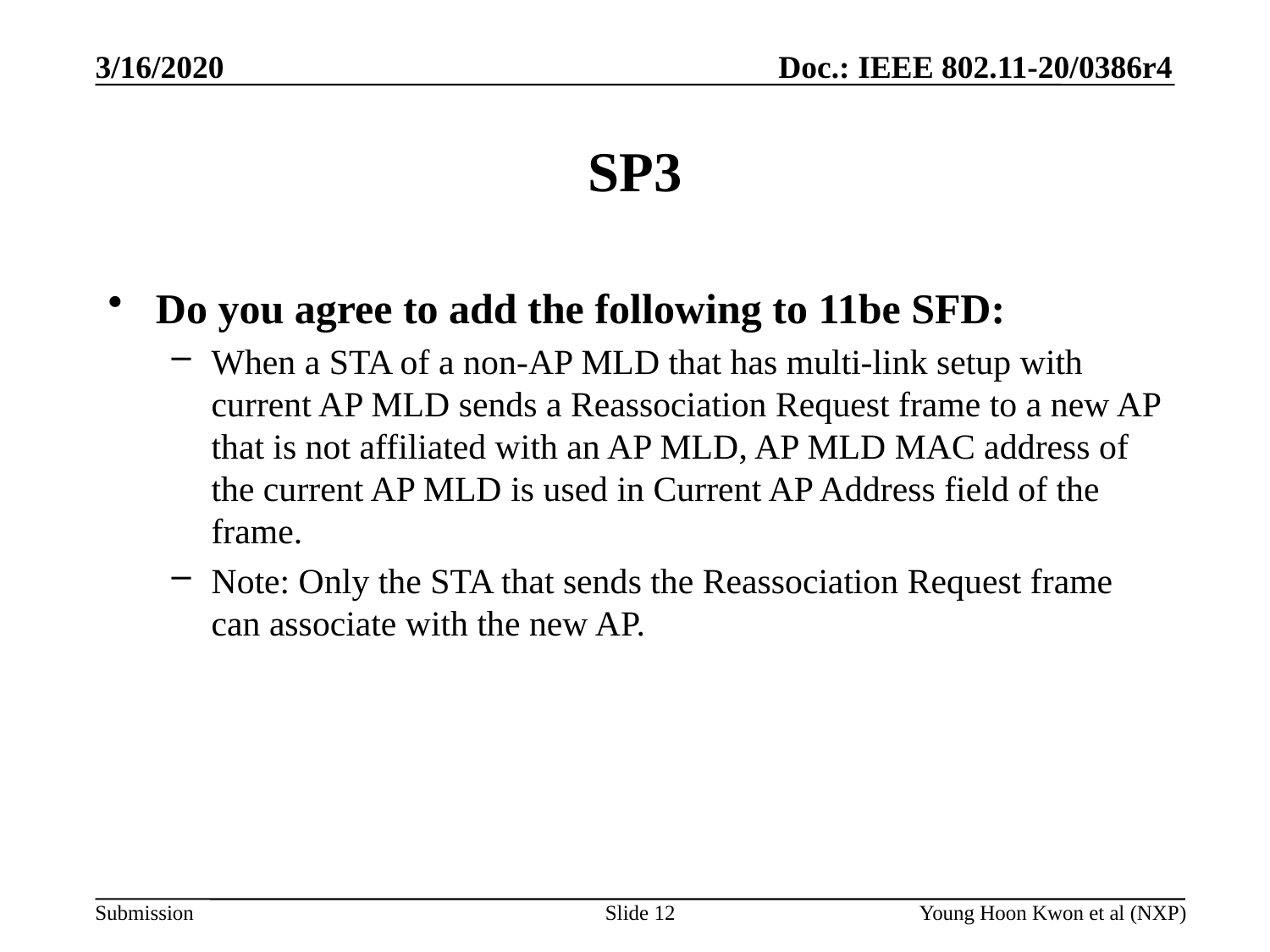

# SP3
Do you agree to add the following to 11be SFD:
When a STA of a non-AP MLD that has multi-link setup with current AP MLD sends a Reassociation Request frame to a new AP that is not affiliated with an AP MLD, AP MLD MAC address of the current AP MLD is used in Current AP Address field of the frame.
Note: Only the STA that sends the Reassociation Request frame can associate with the new AP.

Slide 12
Young Hoon Kwon et al (NXP)